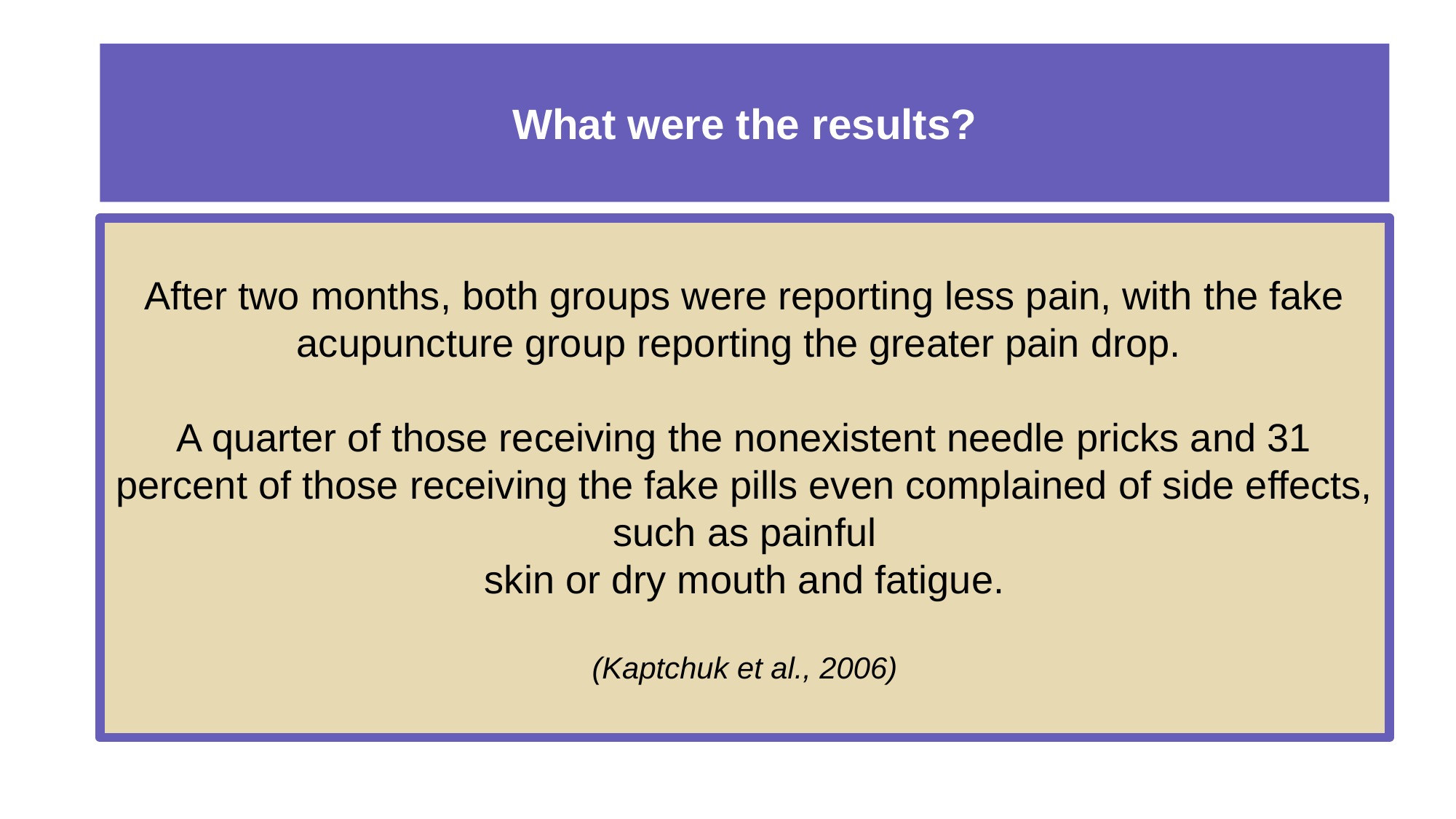

# What were the results?
After two months, both groups were reporting less pain, with the fake acupuncture group reporting the greater pain drop.

A quarter of those receiving the nonexistent needle pricks and 31 percent of those receiving the fake pills even complained of side effects, such as painful
skin or dry mouth and fatigue.

(Kaptchuk et al., 2006)